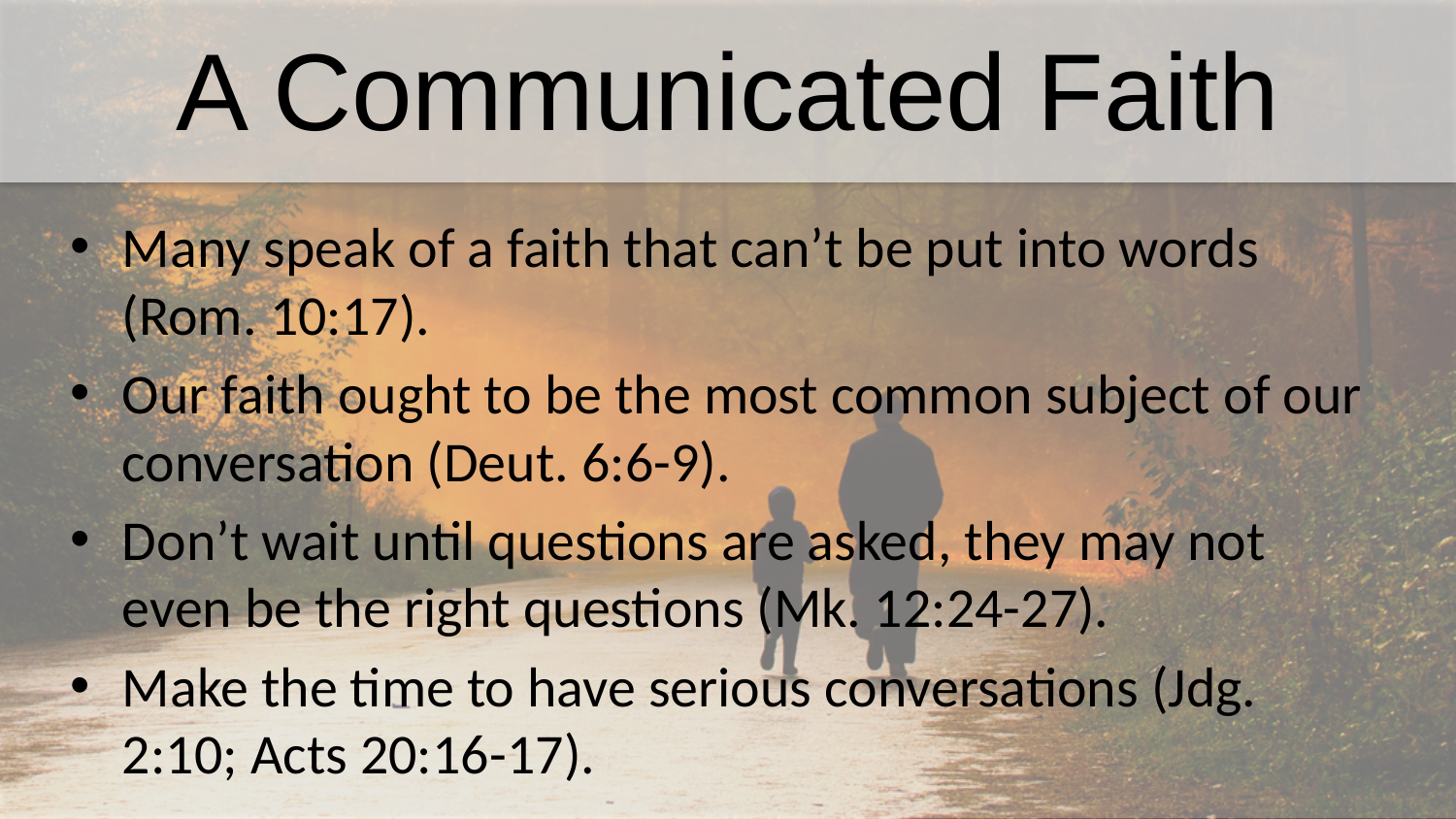

# A Communicated Faith
Many speak of a faith that can’t be put into words (Rom. 10:17).
Our faith ought to be the most common subject of our conversation (Deut. 6:6-9).
Don’t wait until questions are asked, they may not even be the right questions (Mk. 12:24-27).
Make the time to have serious conversations (Jdg. 2:10; Acts 20:16-17).